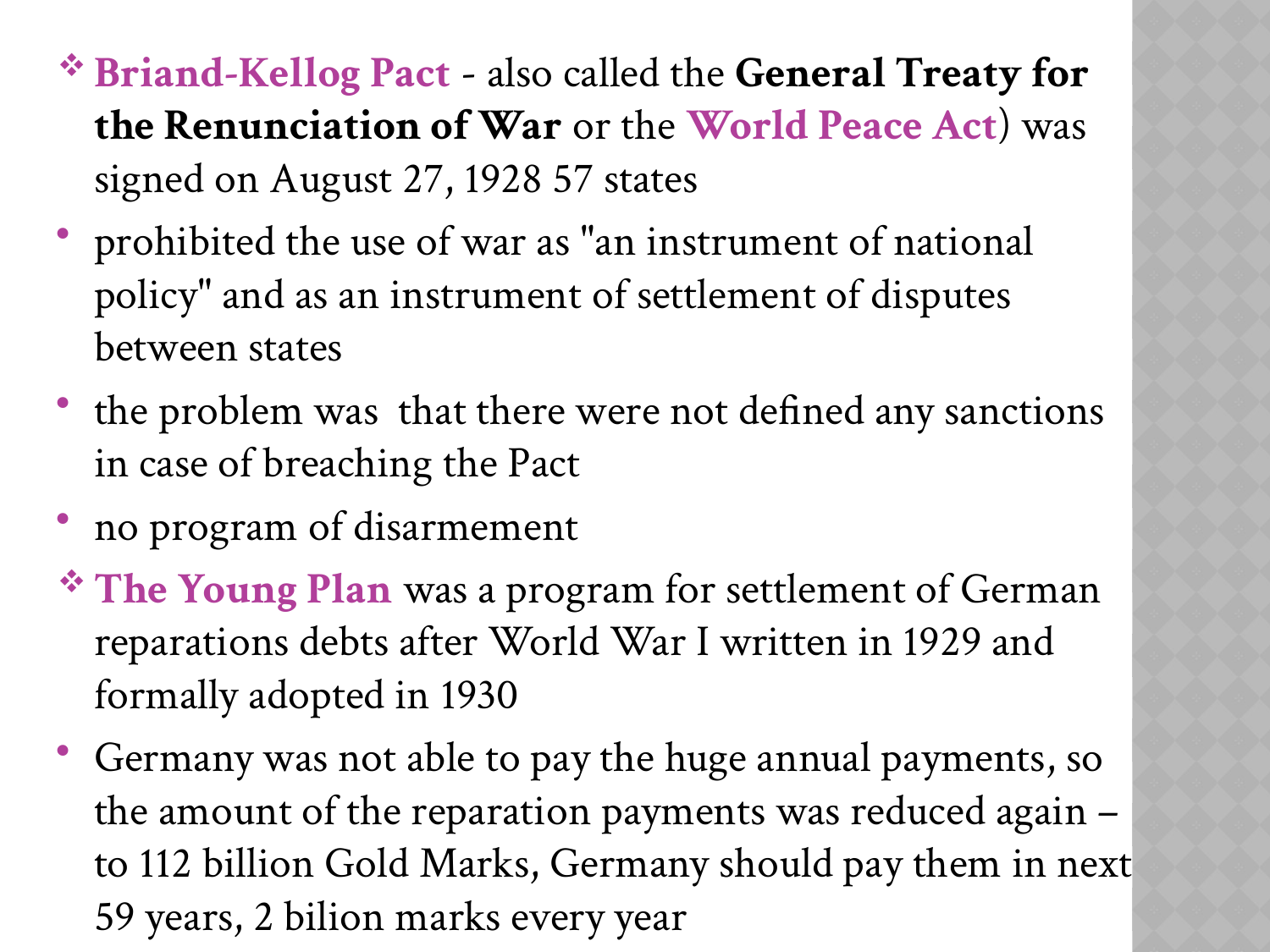

Briand-Kellog Pact - also called the General Treaty for the Renunciation of War or the World Peace Act) was signed on August 27, 1928 57 states
prohibited the use of war as "an instrument of national policy" and as an instrument of settlement of disputes between states
the problem was  that there were not defined any sanctions  in case of breaching the Pact
no program of disarmement
The Young Plan was a program for settlement of German reparations debts after World War I written in 1929 and formally adopted in 1930
Germany was not able to pay the huge annual payments, so the amount of the reparation payments was reduced again – to 112 billion Gold Marks, Germany should pay them in next 59 years, 2 bilion marks every year